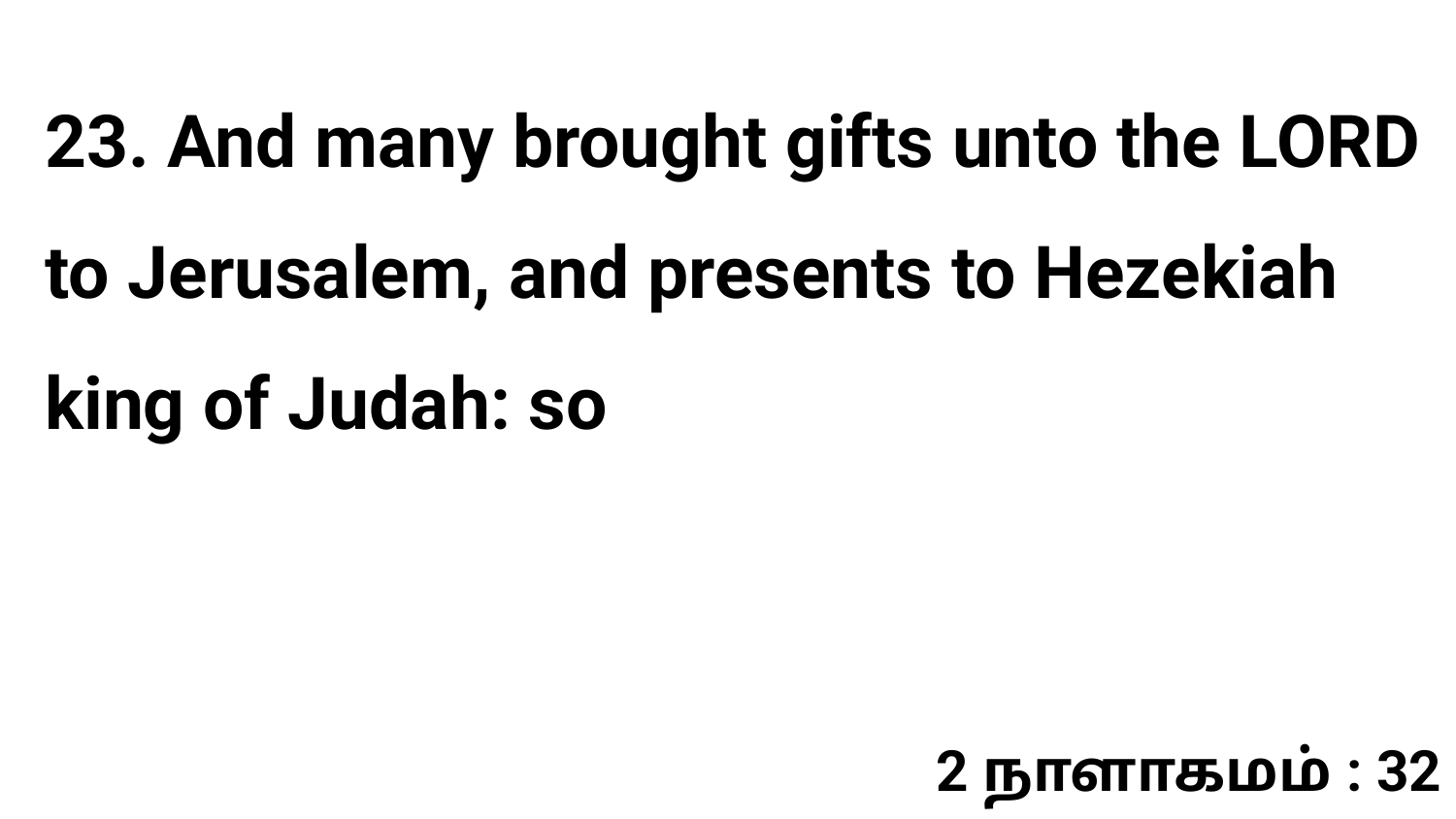

23. And many brought gifts unto the LORD to Jerusalem, and presents to Hezekiah king of Judah: so
2 நாளாகமம் : 32